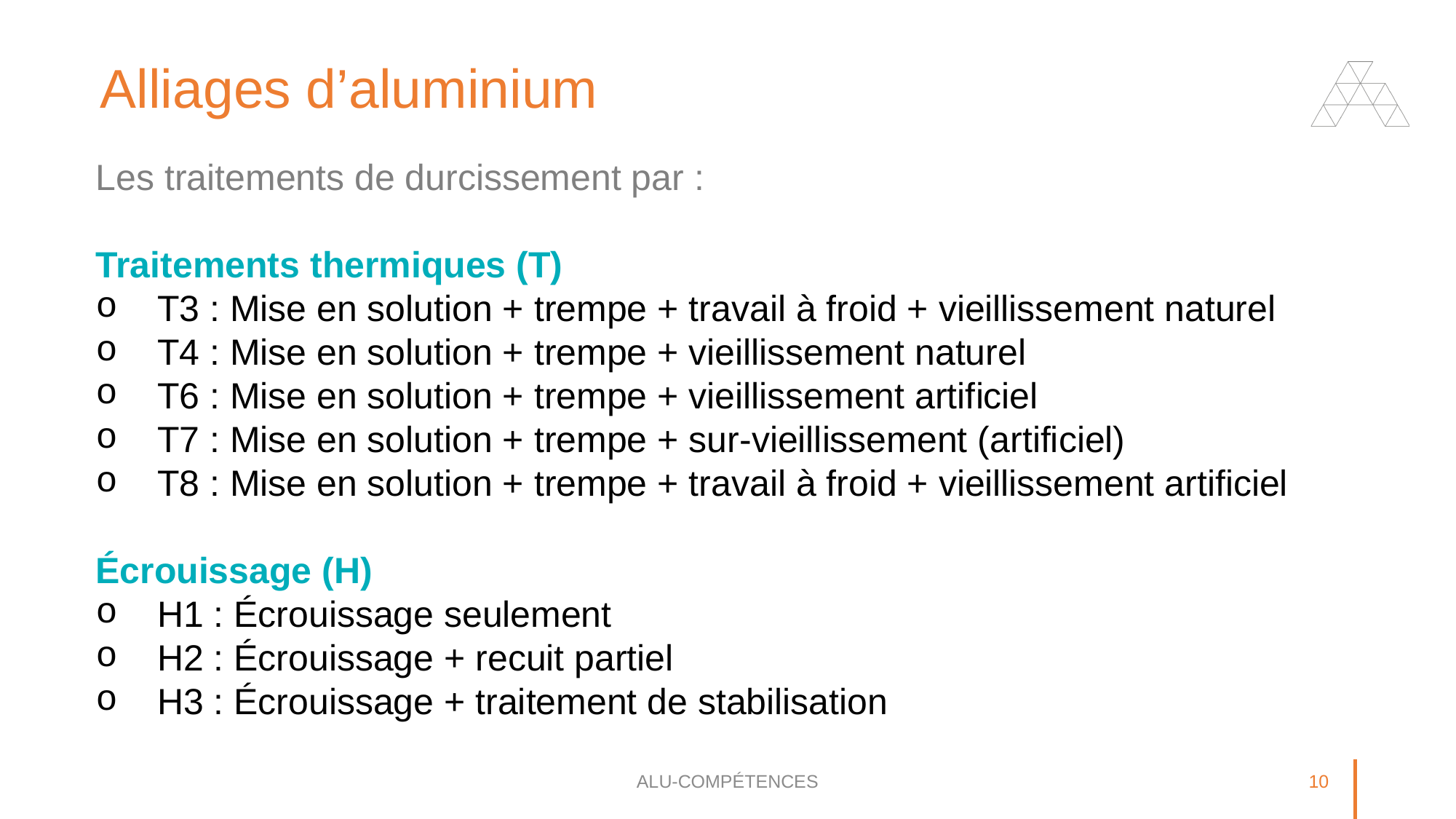

# Alliages d’aluminium
Les traitements de durcissement par :

Traitements thermiques (T)
  T3 : Mise en solution + trempe + travail à froid + vieillissement naturel
  T4 : Mise en solution + trempe + vieillissement naturel
  T6 : Mise en solution + trempe + vieillissement artificiel
  T7 : Mise en solution + trempe + sur-vieillissement (artificiel)
  T8 : Mise en solution + trempe + travail à froid + vieillissement artificiel

Écrouissage (H)
  H1 : Écrouissage seulement
  H2 : Écrouissage + recuit partiel
  H3 : Écrouissage + traitement de stabilisation
ALU-COMPÉTENCES
10